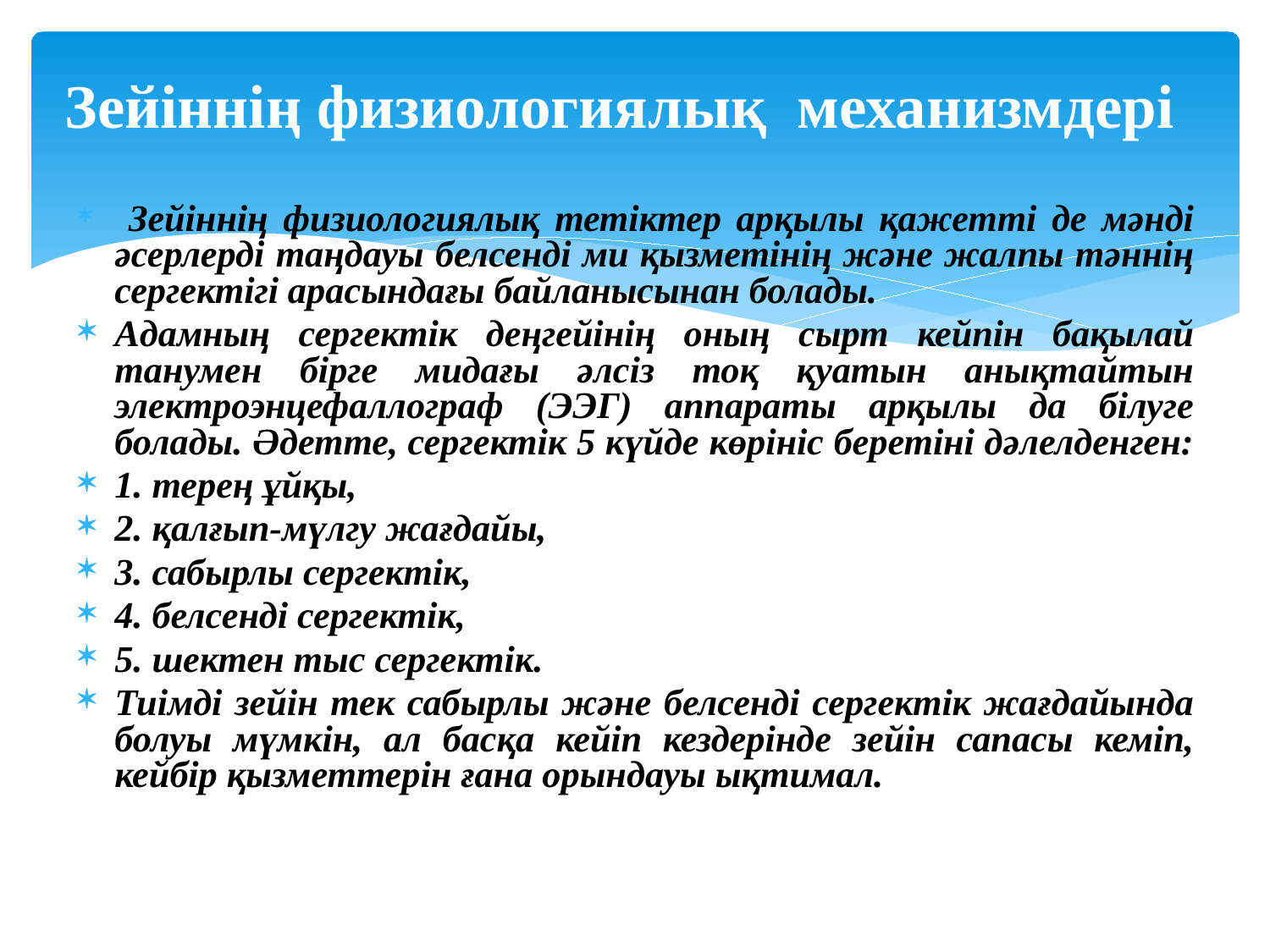

# Зейіннің физиологиялық  механизмдері
 Зейіннің физиологиялық тетіктер арқылы қажетті де мәнді әсерлерді таңдауы белсенді ми қызметінің және жалпы тәннің сергектігі арасындағы байланысынан болады.
Адамның сергектік деңгейінің оның сырт кейпін бақылай танумен бірге мидағы әлсіз тоқ қуатын анықтайтын электроэнцефаллограф (ЭЭГ) аппараты арқылы да білуге болады. Әдетте, сергектік 5 күйде көрініс беретіні дәлелденген:
1. терең ұйқы,
2. қалғып-мүлгу жағдайы,
3. сабырлы сергектік,
4. белсенді сергектік,
5. шектен тыс сергектік.
Тиімді зейін тек сабырлы және белсенді сергектік жағдайында болуы мүмкін, ал басқа кейіп кездерінде зейін сапасы кеміп, кейбір қызметтерін ғана орындауы ықтимал.